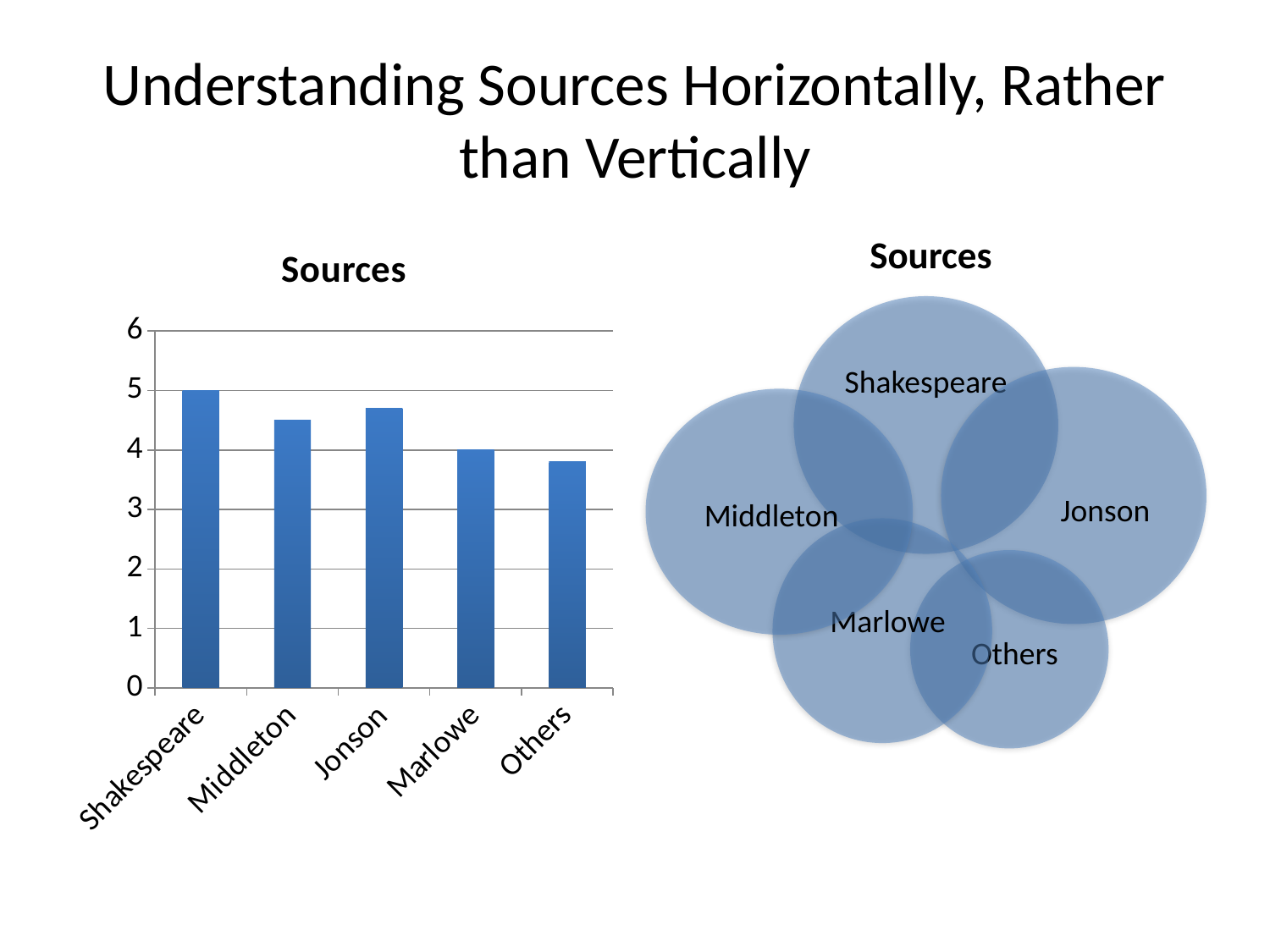

# Understanding Sources Horizontally, Rather than Vertically

### Chart:

| Category | Sources |
|---|---|
| Shakespeare | 5.0 |
| Middleton | 4.5 |
| Jonson | 4.7 |
| Marlowe | 4.0 |
| Others | 3.8 |
Shakespeare
Jonson
Others
Marlowe
Middleton
Sources